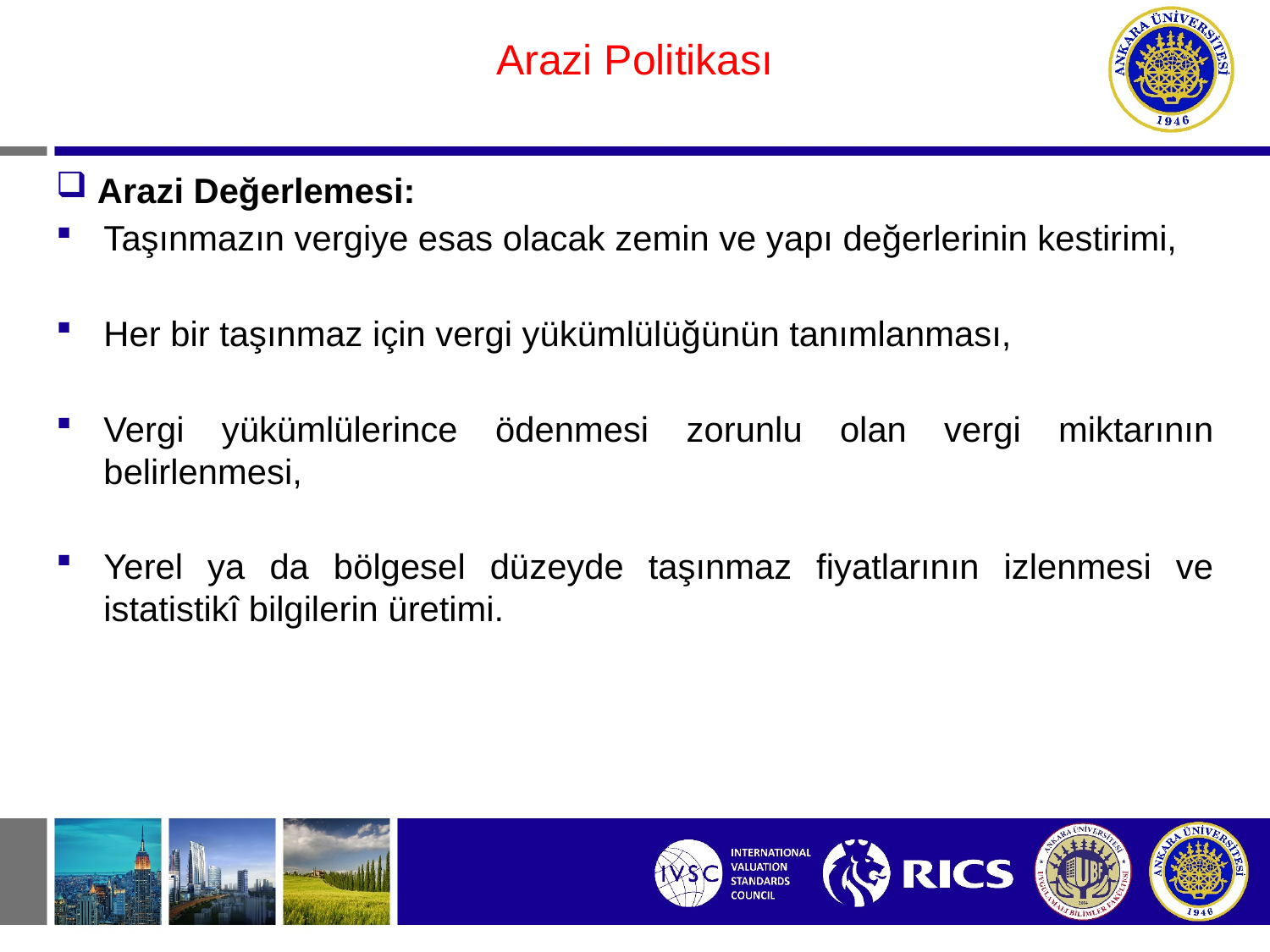

#
Arazi Politikası
 Arazi Değerlemesi:
Taşınmazın vergiye esas olacak zemin ve yapı değerlerinin kestirimi,

Her bir taşınmaz için vergi yükümlülüğünün tanımlanması,

Vergi yükümlülerince ödenmesi zorunlu olan vergi miktarının belirlenmesi,

Yerel ya da bölgesel düzeyde taşınmaz fiyatlarının izlenmesi ve istatistikî bilgilerin üretimi.